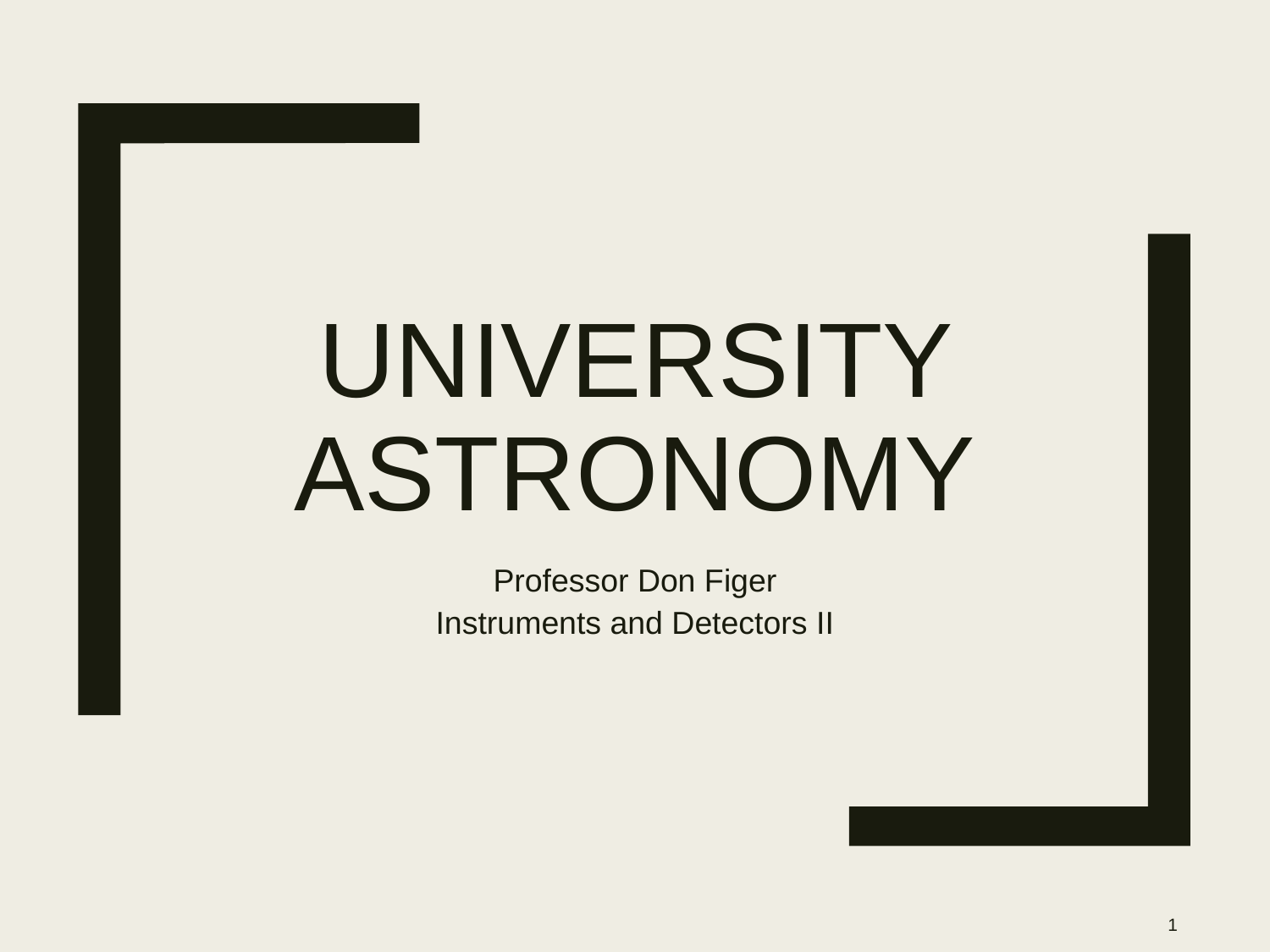

# University Astronomy
Professor Don Figer
Instruments and Detectors II
1